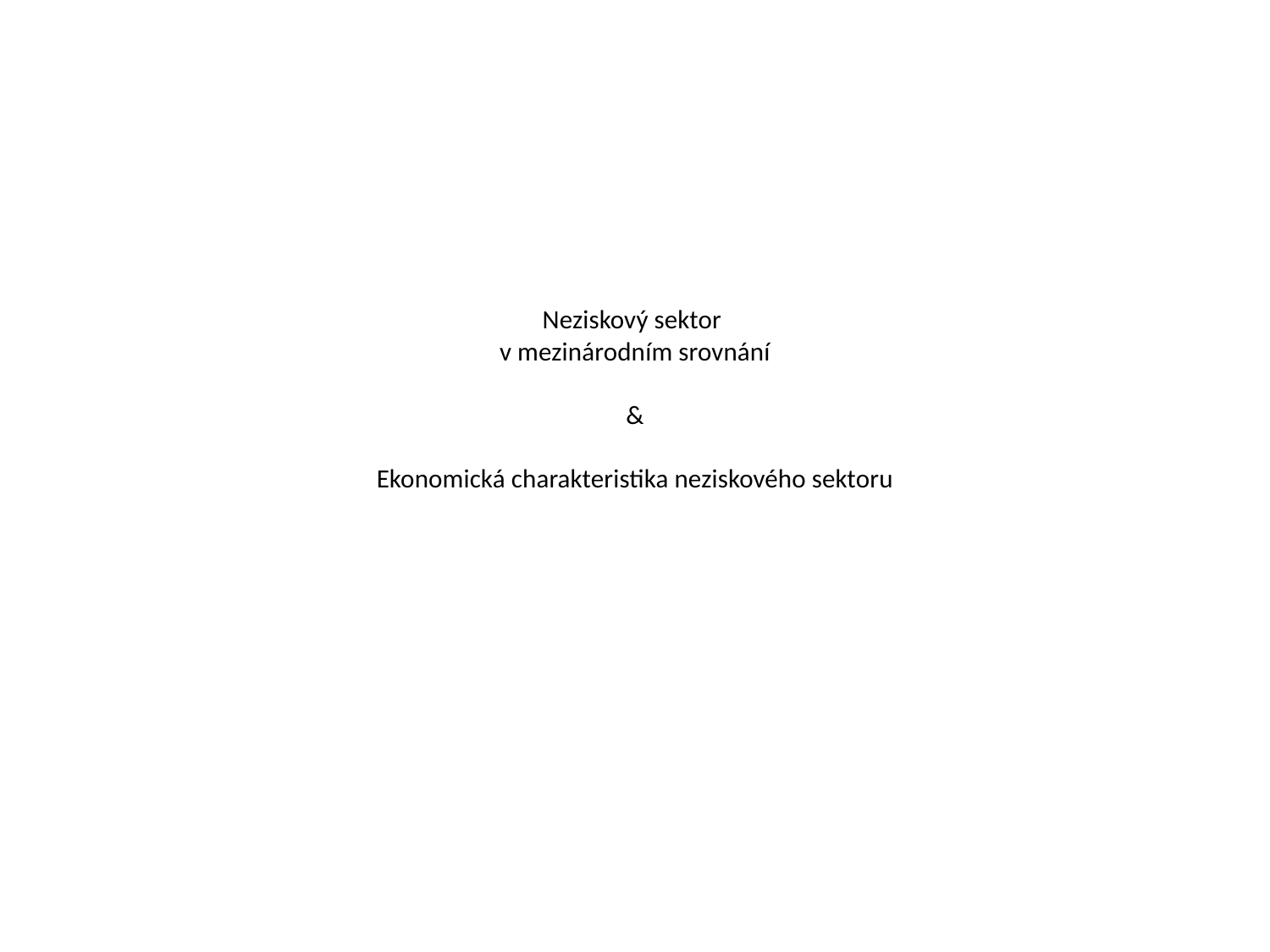

# Neziskový sektor v mezinárodním srovnání & Ekonomická charakteristika neziskového sektoru